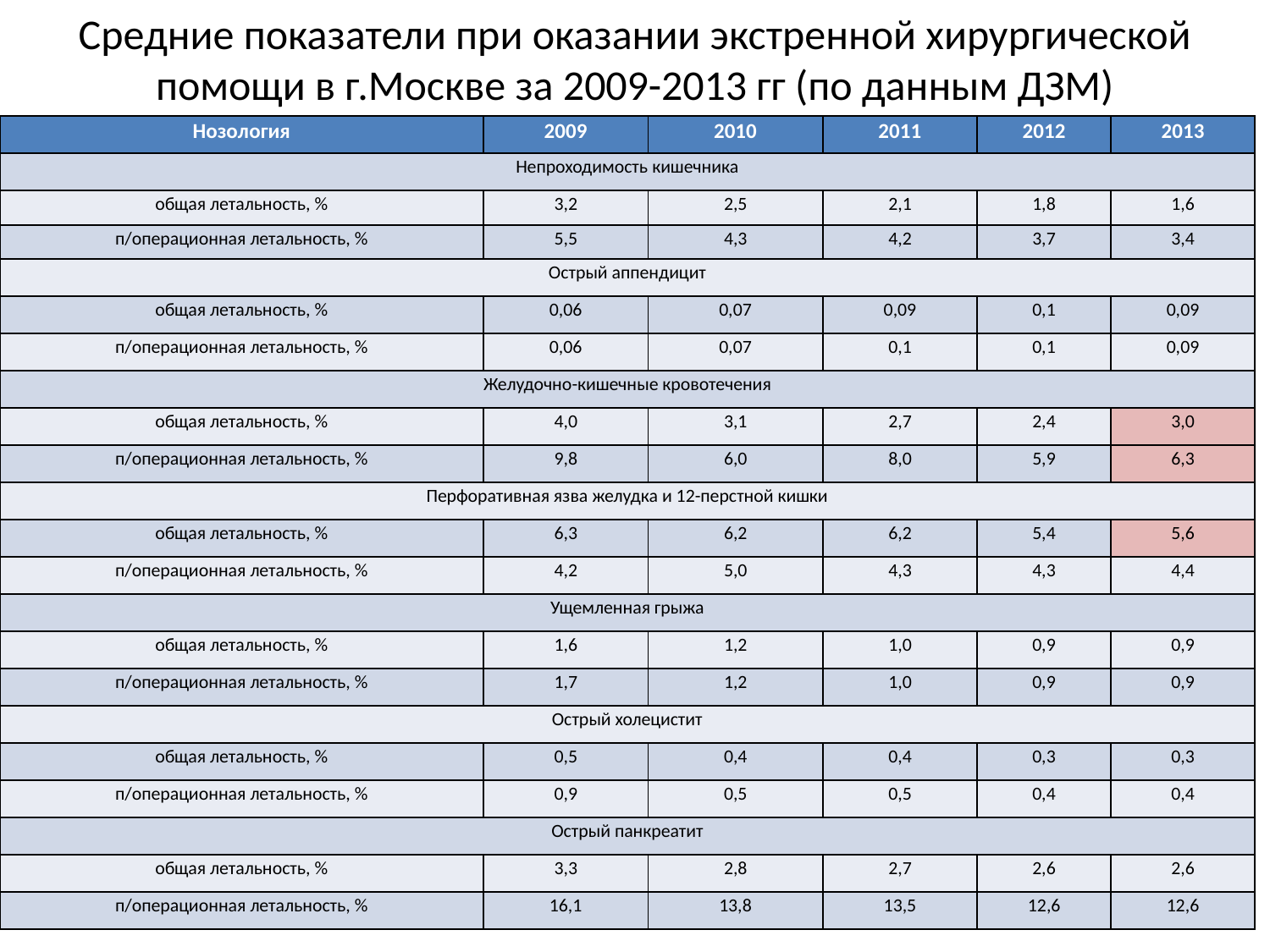

# Средние показатели при оказании экстренной хирургической помощи в г.Москве за 2009-2013 гг (по данным ДЗМ)
| Нозология | 2009 | 2010 | 2011 | 2012 | 2013 |
| --- | --- | --- | --- | --- | --- |
| Непроходимость кишечника |  |  |  |  |  |
| общая летальность, % | 3,2 | 2,5 | 2,1 | 1,8 | 1,6 |
| п/операционная летальность, % | 5,5 | 4,3 | 4,2 | 3,7 | 3,4 |
| Острый аппендицит |  |  |  |  |  |
| общая летальность, % | 0,06 | 0,07 | 0,09 | 0,1 | 0,09 |
| п/операционная летальность, % | 0,06 | 0,07 | 0,1 | 0,1 | 0,09 |
| Желудочно-кишечные кровотечения |  |  |  |  |  |
| общая летальность, % | 4,0 | 3,1 | 2,7 | 2,4 | 3,0 |
| п/операционная летальность, % | 9,8 | 6,0 | 8,0 | 5,9 | 6,3 |
| Перфоративная язва желудка и 12-перстной кишки |  |  |  |  |  |
| общая летальность, % | 6,3 | 6,2 | 6,2 | 5,4 | 5,6 |
| п/операционная летальность, % | 4,2 | 5,0 | 4,3 | 4,3 | 4,4 |
| Ущемленная грыжа |  |  |  |  |  |
| общая летальность, % | 1,6 | 1,2 | 1,0 | 0,9 | 0,9 |
| п/операционная летальность, % | 1,7 | 1,2 | 1,0 | 0,9 | 0,9 |
| Острый холецистит |  |  |  |  |  |
| общая летальность, % | 0,5 | 0,4 | 0,4 | 0,3 | 0,3 |
| п/операционная летальность, % | 0,9 | 0,5 | 0,5 | 0,4 | 0,4 |
| Острый панкреатит |  |  |  |  |  |
| общая летальность, % | 3,3 | 2,8 | 2,7 | 2,6 | 2,6 |
| п/операционная летальность, % | 16,1 | 13,8 | 13,5 | 12,6 | 12,6 |